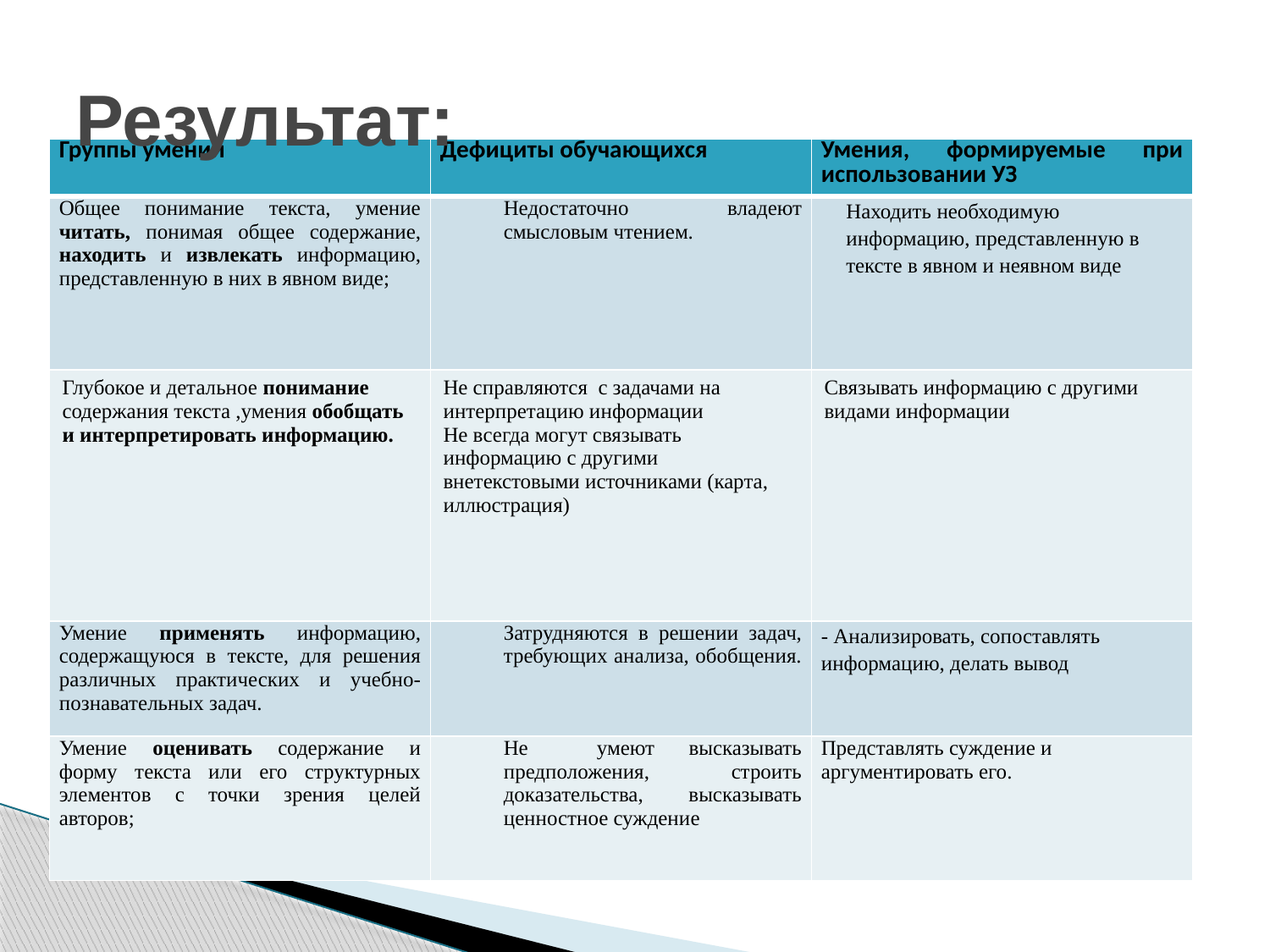

# Результат:
| Группы умений | Дефициты обучающихся | Умения, формируемые при использовании УЗ |
| --- | --- | --- |
| Общее понимание текста, умение читать, понимая общее содержание, находить и извлекать информацию, представленную в них в явном виде; | Недостаточно владеют смысловым чтением. | Находить необходимую информацию, представленную в тексте в явном и неявном виде |
| Глубокое и детальное понимание содержания текста ,умения обобщать и интерпретировать информацию. | Не справляются с задачами на интерпретацию информации Не всегда могут связывать информацию с другими внетекстовыми источниками (карта, иллюстрация) | Связывать информацию с другими видами информации |
| Умение применять информацию, содержащуюся в тексте, для решения различных практических и учебно-познавательных задач. | Затрудняются в решении задач, требующих анализа, обобщения. | - Анализировать, сопоставлять информацию, делать вывод |
| Умение оценивать содержание и форму текста или его структурных элементов с точки зрения целей авторов; | Не умеют высказывать предположения, строить доказательства, высказывать ценностное суждение | Представлять суждение и аргументировать его. |